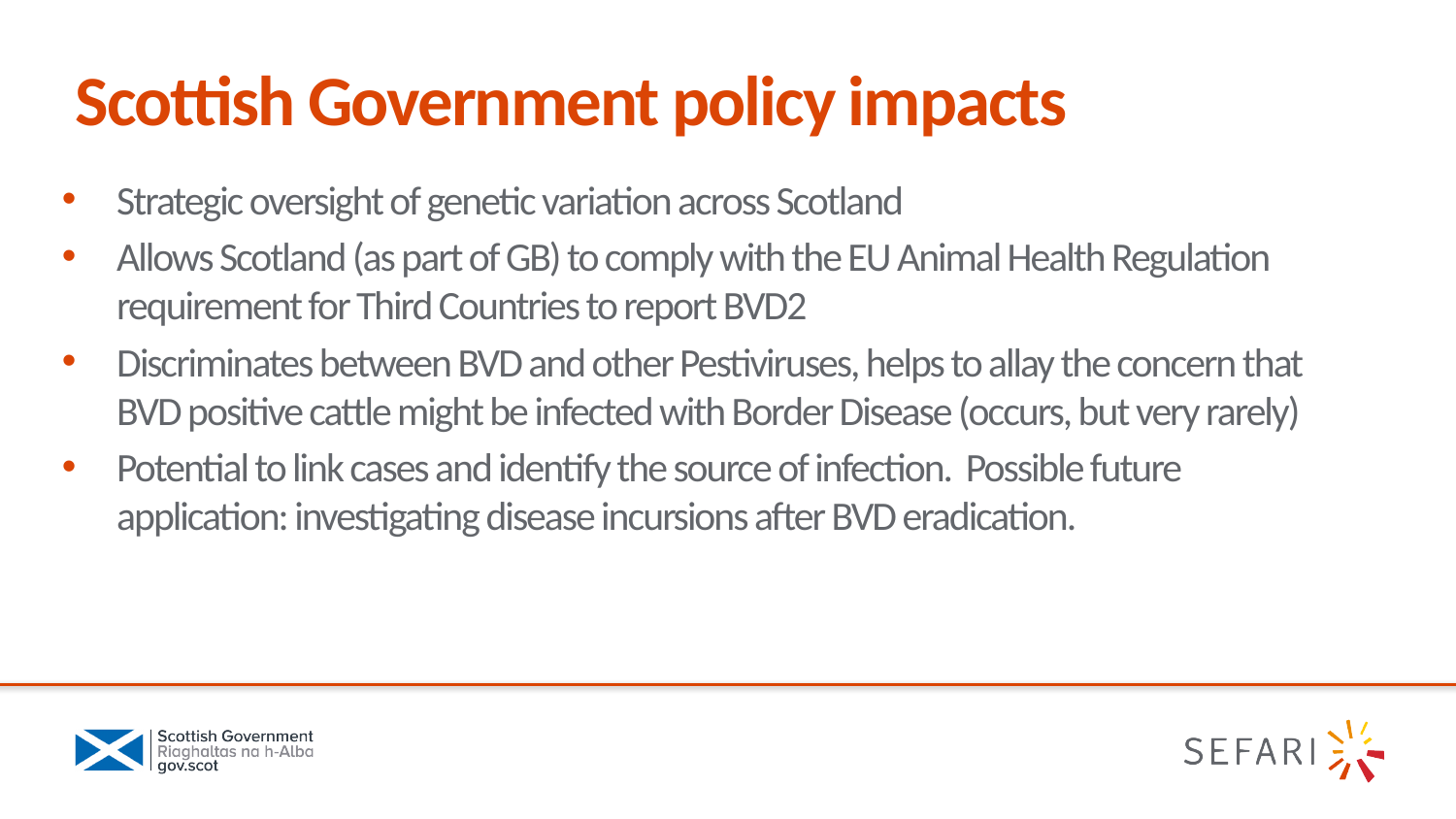

# Scottish Government policy impacts
Strategic oversight of genetic variation across Scotland
Allows Scotland (as part of GB) to comply with the EU Animal Health Regulation requirement for Third Countries to report BVD2
Discriminates between BVD and other Pestiviruses, helps to allay the concern that BVD positive cattle might be infected with Border Disease (occurs, but very rarely)
Potential to link cases and identify the source of infection.  Possible future application: investigating disease incursions after BVD eradication.